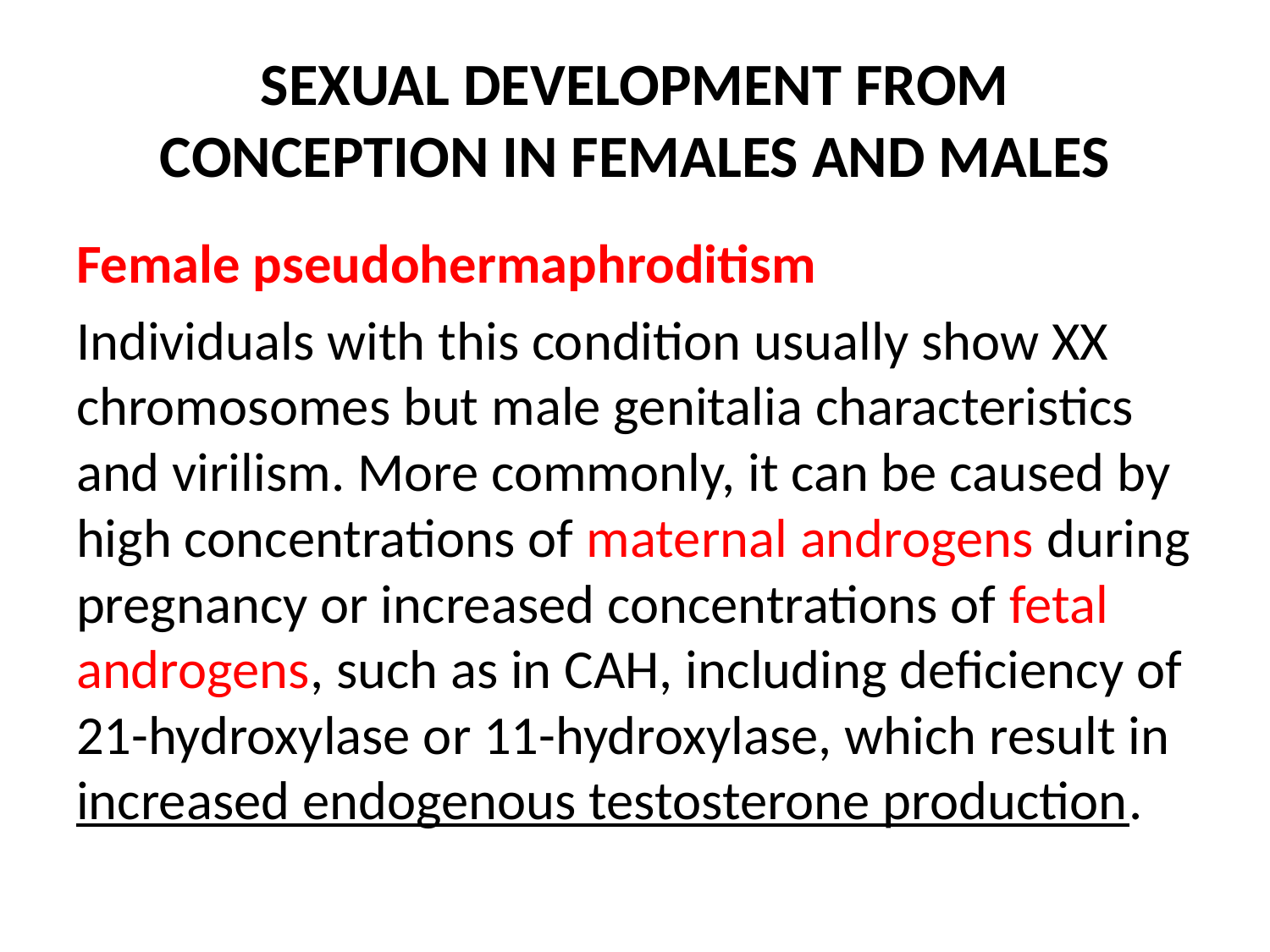

# SEXUAL DEVELOPMENT FROM CONCEPTION IN FEMALES AND MALES
Female pseudohermaphroditism
Individuals with this condition usually show XX chromosomes but male genitalia characteristics and virilism. More commonly, it can be caused by high concentrations of maternal androgens during pregnancy or increased concentrations of fetal androgens, such as in CAH, including deficiency of 21-hydroxylase or 11-hydroxylase, which result in increased endogenous testosterone production.